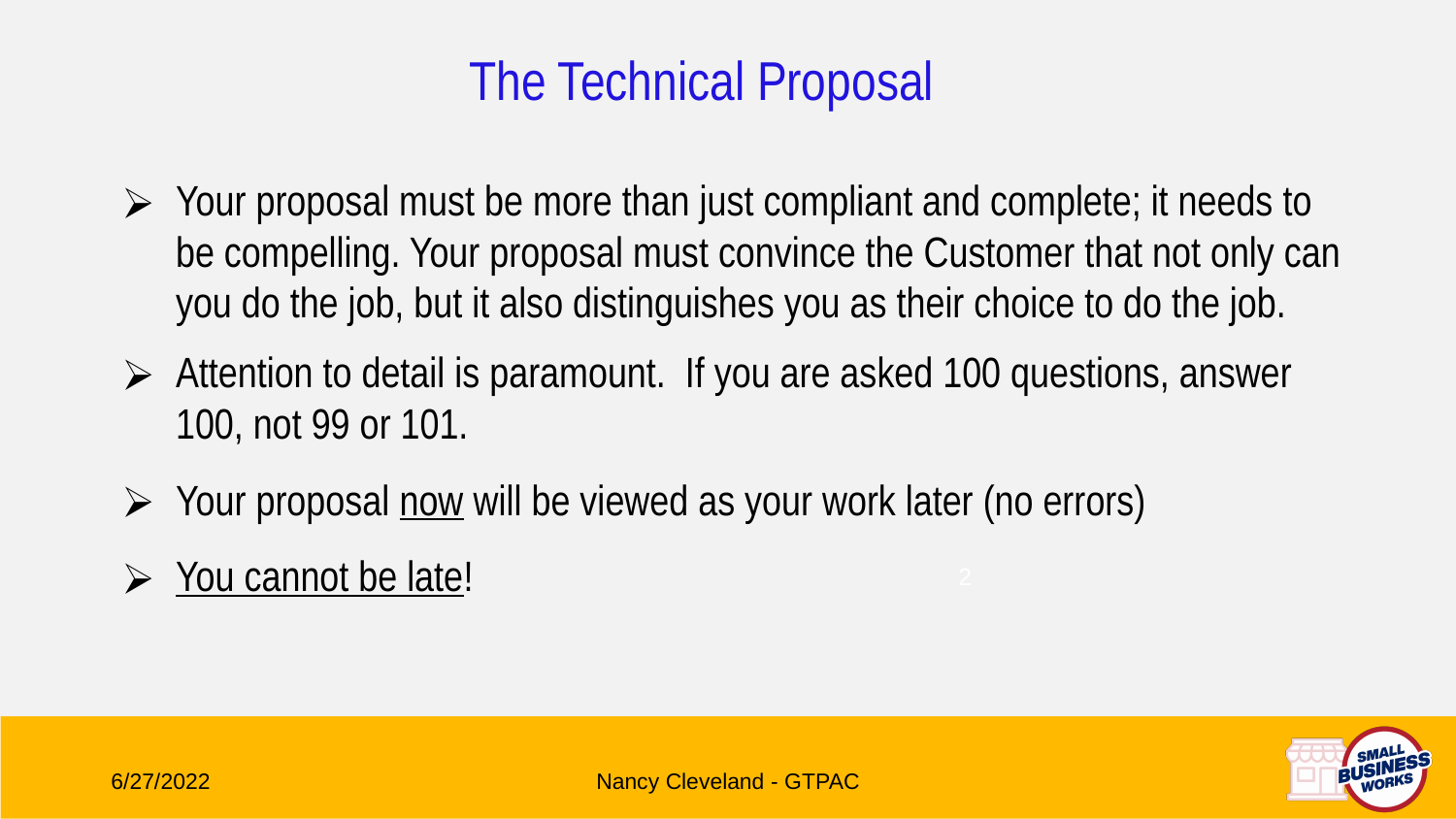

The Technical Proposal
Your proposal must be more than just compliant and complete; it needs to be compelling. Your proposal must convince the Customer that not only can you do the job, but it also distinguishes you as their choice to do the job.

Attention to detail is paramount.  If you are asked 100 questions, answer 100, not 99 or 101.
Your proposal now will be viewed as your work later (no errors)
You cannot be late!
2
6/27/2022
Nancy Cleveland - GTPAC